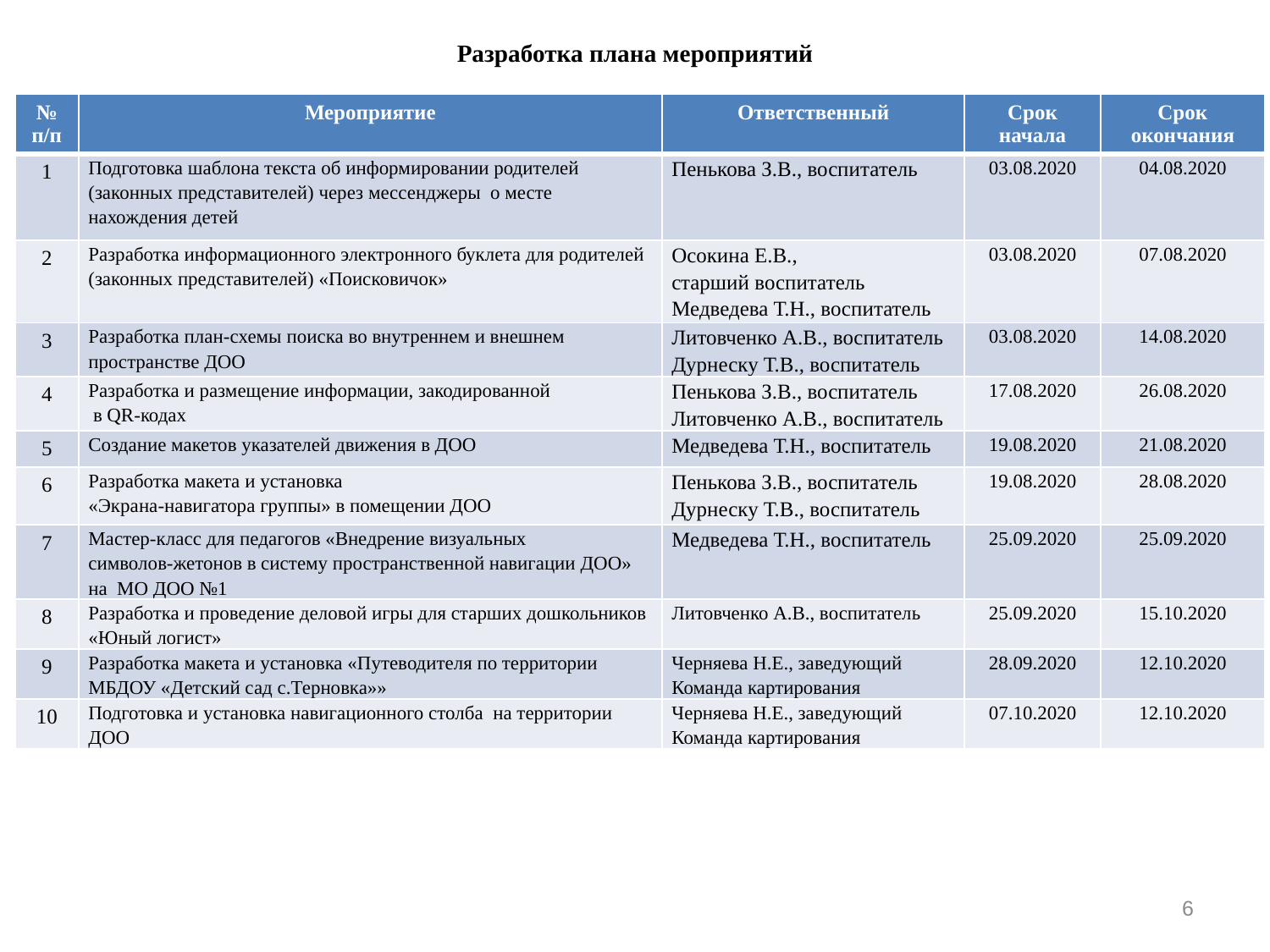

# Разработка плана мероприятий
| № п/п | Мероприятие | Ответственный | Срок начала | Срок окончания |
| --- | --- | --- | --- | --- |
| 1 | Подготовка шаблона текста об информировании родителей (законных представителей) через мессенджеры о месте нахождения детей | Пенькова З.В., воспитатель | 03.08.2020 | 04.08.2020 |
| 2 | Разработка информационного электронного буклета для родителей (законных представителей) «Поисковичок» | Осокина Е.В., старший воспитатель Медведева Т.Н., воспитатель | 03.08.2020 | 07.08.2020 |
| 3 | Разработка план-схемы поиска во внутреннем и внешнем пространстве ДОО | Литовченко А.В., воспитатель Дурнеску Т.В., воспитатель | 03.08.2020 | 14.08.2020 |
| 4 | Разработка и размещение информации, закодированной в QR-кодах | Пенькова З.В., воспитатель Литовченко А.В., воспитатель | 17.08.2020 | 26.08.2020 |
| 5 | Создание макетов указателей движения в ДОО | Медведева Т.Н., воспитатель | 19.08.2020 | 21.08.2020 |
| 6 | Разработка макета и установка «Экрана-навигатора группы» в помещении ДОО | Пенькова З.В., воспитатель Дурнеску Т.В., воспитатель | 19.08.2020 | 28.08.2020 |
| 7 | Мастер-класс для педагогов «Внедрение визуальных символов-жетонов в систему пространственной навигации ДОО» на МО ДОО №1 | Медведева Т.Н., воспитатель | 25.09.2020 | 25.09.2020 |
| 8 | Разработка и проведение деловой игры для старших дошкольников «Юный логист» | Литовченко А.В., воспитатель | 25.09.2020 | 15.10.2020 |
| 9 | Разработка макета и установка «Путеводителя по территории МБДОУ «Детский сад с.Терновка»» | Черняева Н.Е., заведующий Команда картирования | 28.09.2020 | 12.10.2020 |
| 10 | Подготовка и установка навигационного столба на территории ДОО | Черняева Н.Е., заведующий Команда картирования | 07.10.2020 | 12.10.2020 |
6